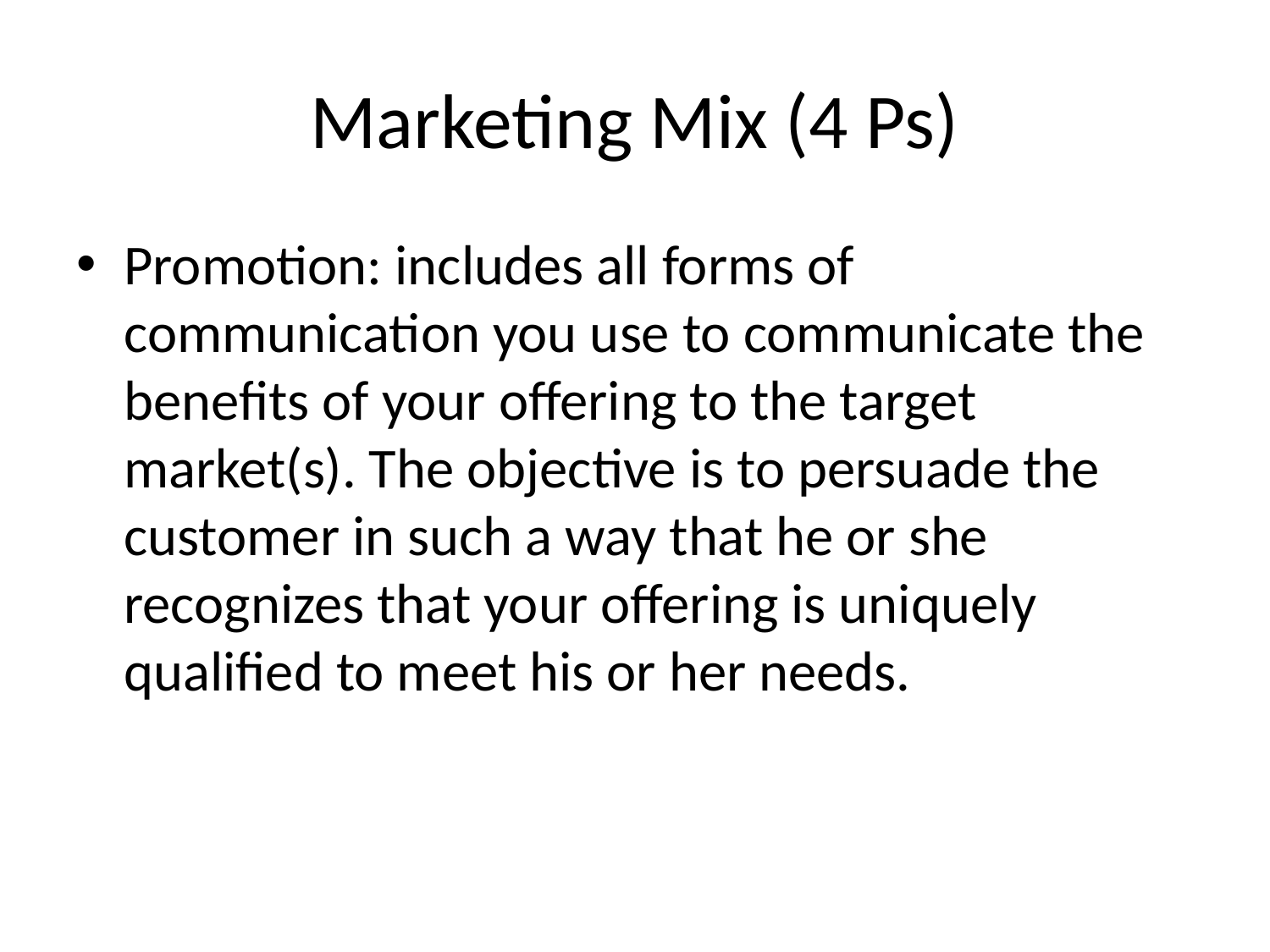

# Marketing Mix (4 Ps)
Promotion: includes all forms of communication you use to communicate the benefits of your offering to the target market(s). The objective is to persuade the customer in such a way that he or she recognizes that your offering is uniquely qualified to meet his or her needs.